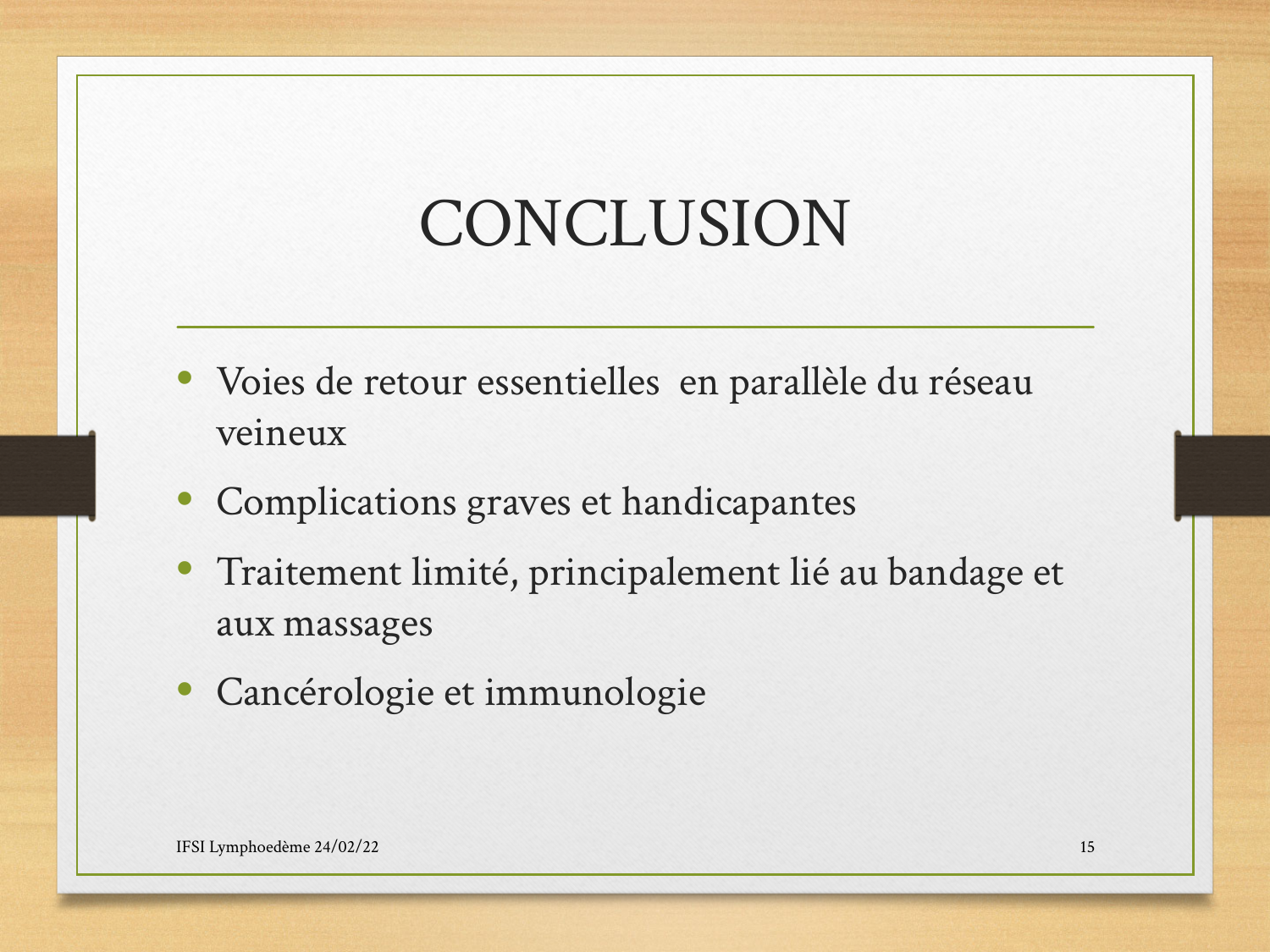

# CONCLUSION
Voies de retour essentielles  en parallèle du réseau veineux
Complications graves et handicapantes
Traitement limité, principalement lié au bandage et aux massages
Cancérologie et immunologie

IFSI Lymphoedème 24/02/22
15